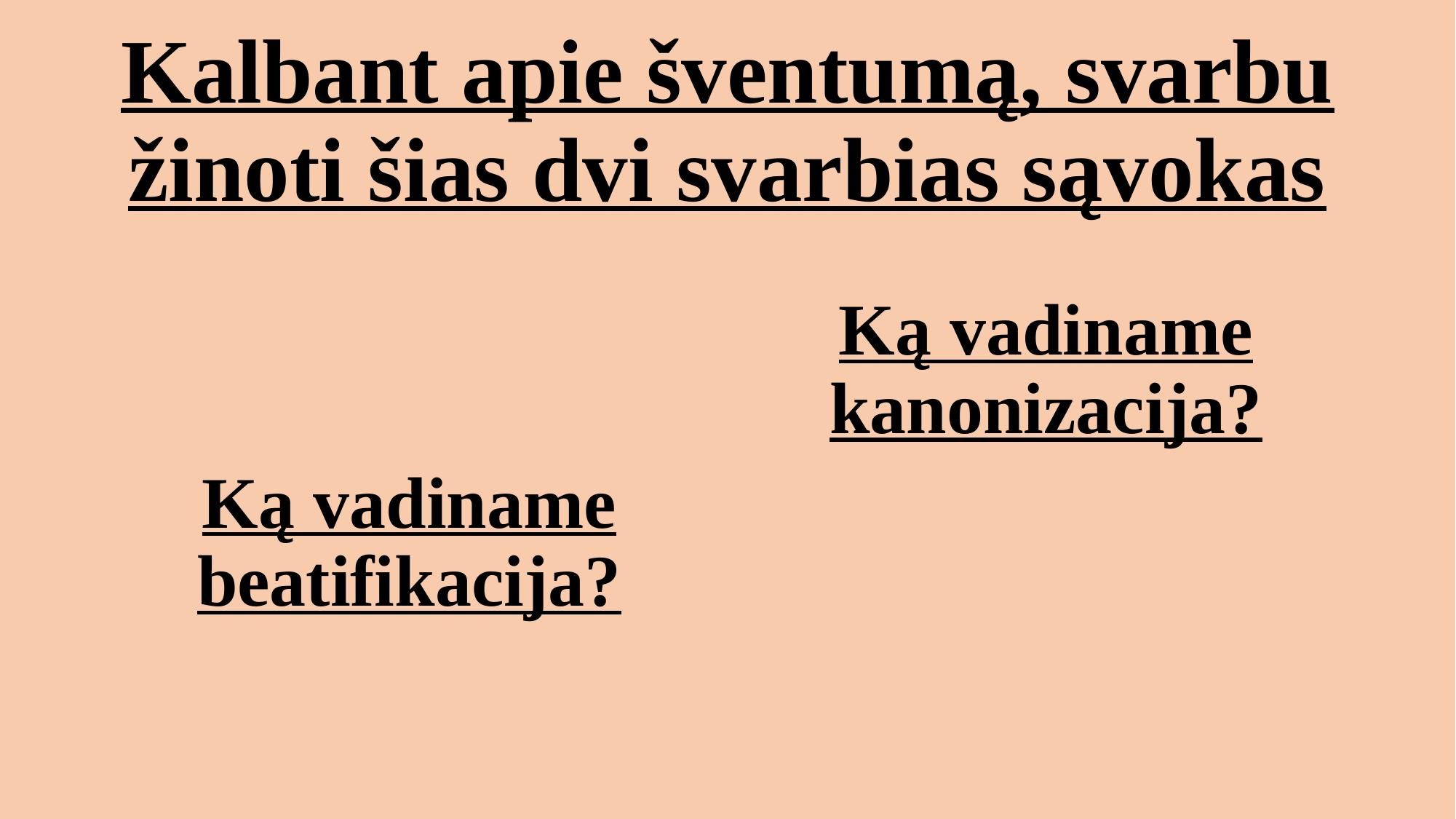

# Kalbant apie šventumą, svarbu žinoti šias dvi svarbias sąvokas
Ką vadiname kanonizacija?
Ką vadiname beatifikacija?